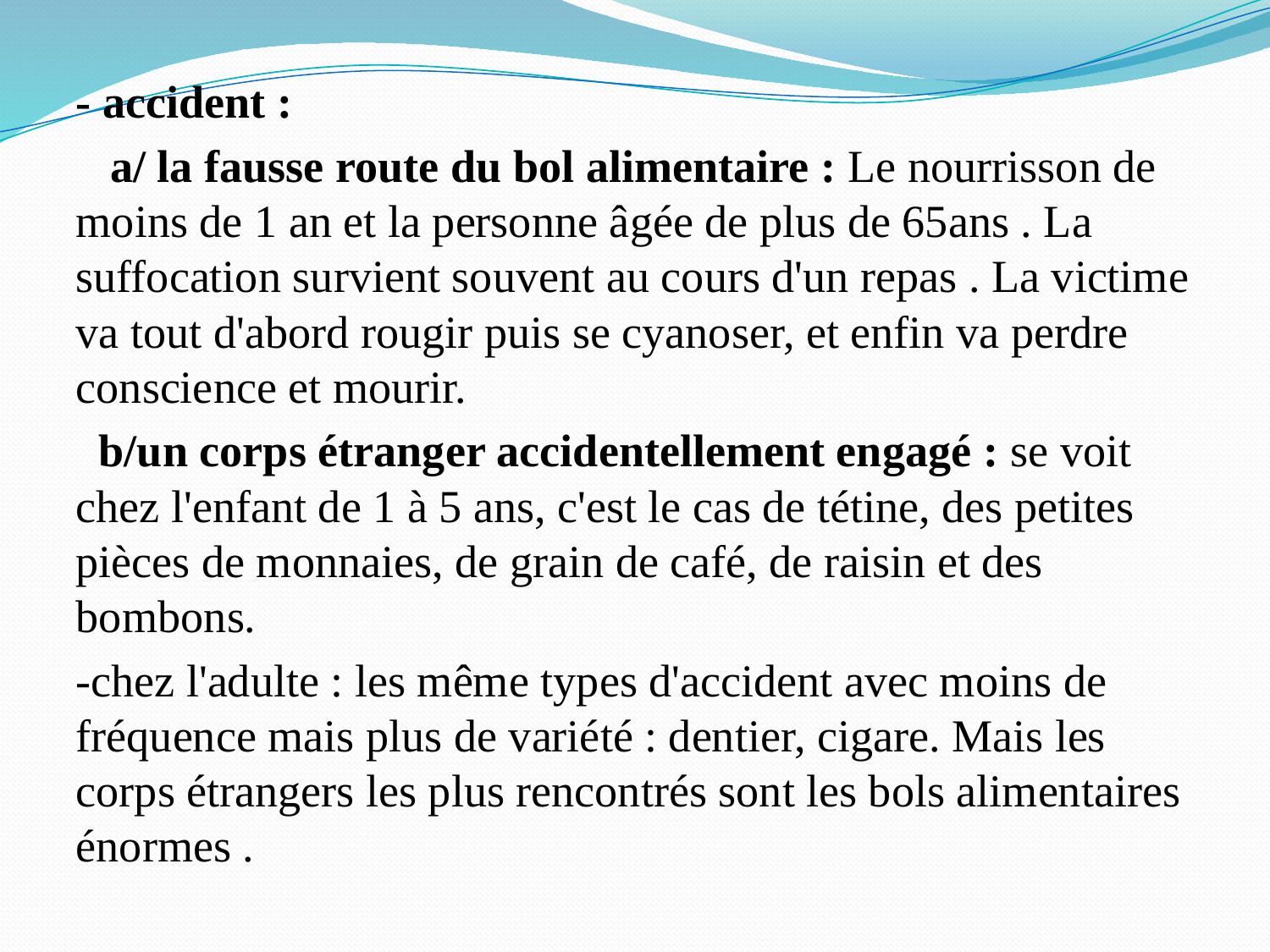

- accident :
   a/ la fausse route du bol alimentaire : Le nourrisson de moins de 1 an et la personne âgée de plus de 65ans . La suffocation survient souvent au cours d'un repas . La victime va tout d'abord rougir puis se cyanoser, et enfin va perdre conscience et mourir.
  b/un corps étranger accidentellement engagé : se voit chez l'enfant de 1 à 5 ans, c'est le cas de tétine, des petites pièces de monnaies, de grain de café, de raisin et des bombons.
-chez l'adulte : les même types d'accident avec moins de fréquence mais plus de variété : dentier, cigare. Mais les corps étrangers les plus rencontrés sont les bols alimentaires énormes .